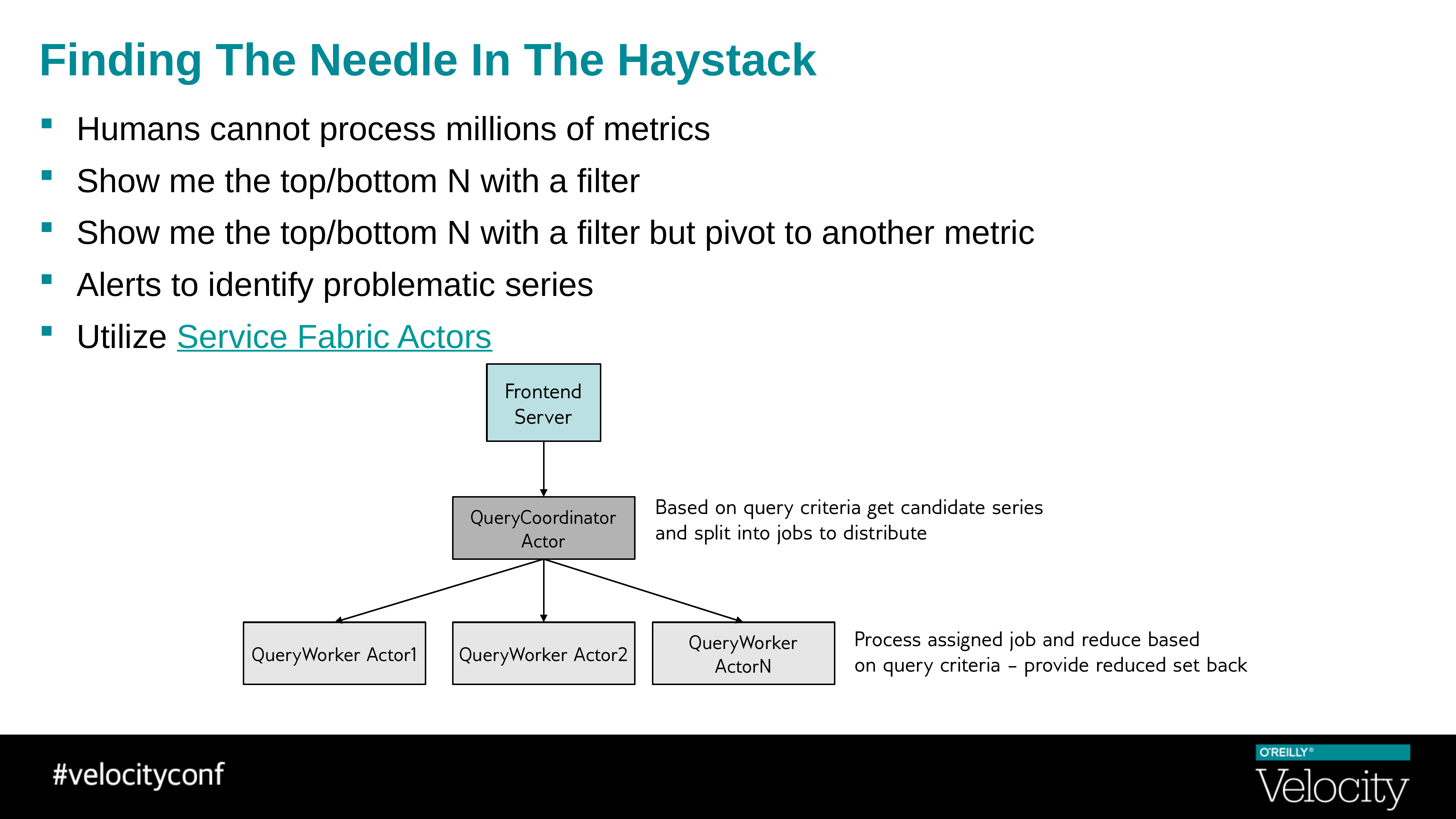

# Finding The Needle In The Haystack
Humans cannot process millions of metrics
Show me the top/bottom N with a filter
Show me the top/bottom N with a filter but pivot to another metric
Alerts to identify problematic series
Utilize Service Fabric Actors

Frontend
Server
Based on query criteria get candidate series
and split into jobs to distribute
QueryCoordinator Actor
QueryWorker Actor1
QueryWorker Actor2
QueryWorker ActorN
Process assigned job and reduce based
on query criteria – provide reduced set back